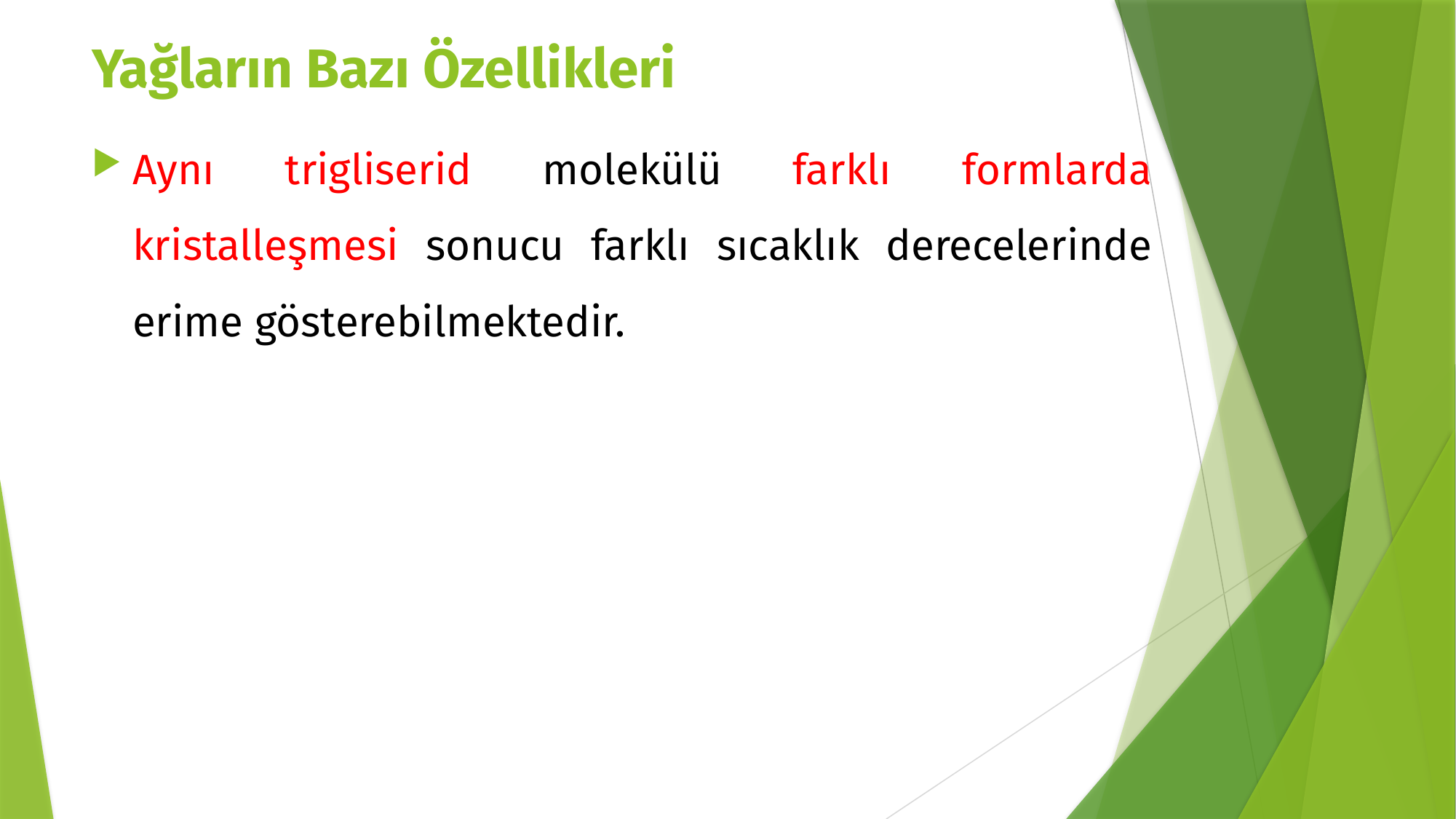

Yağların Bazı Özellikleri
Aynı trigliserid molekülü farklı formlarda kristalleşmesi sonucu farklı sıcaklık derecelerinde erime gösterebilmektedir.